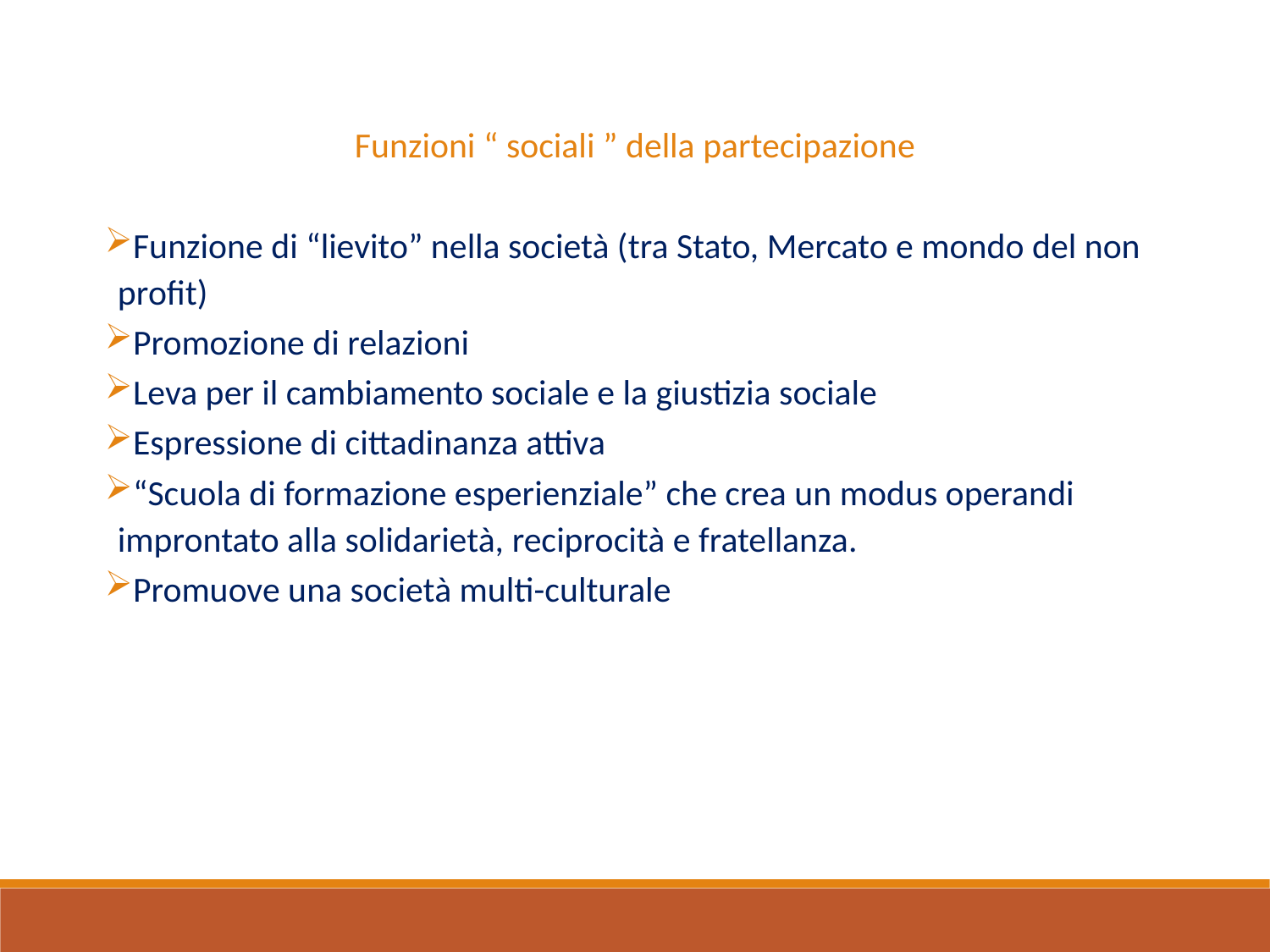

Funzioni “ sociali ” della partecipazione

Funzione di “lievito” nella società (tra Stato, Mercato e mondo del non profit)
Promozione di relazioni
Leva per il cambiamento sociale e la giustizia sociale
Espressione di cittadinanza attiva
“Scuola di formazione esperienziale” che crea un modus operandi improntato alla solidarietà, reciprocità e fratellanza.
Promuove una società multi-culturale